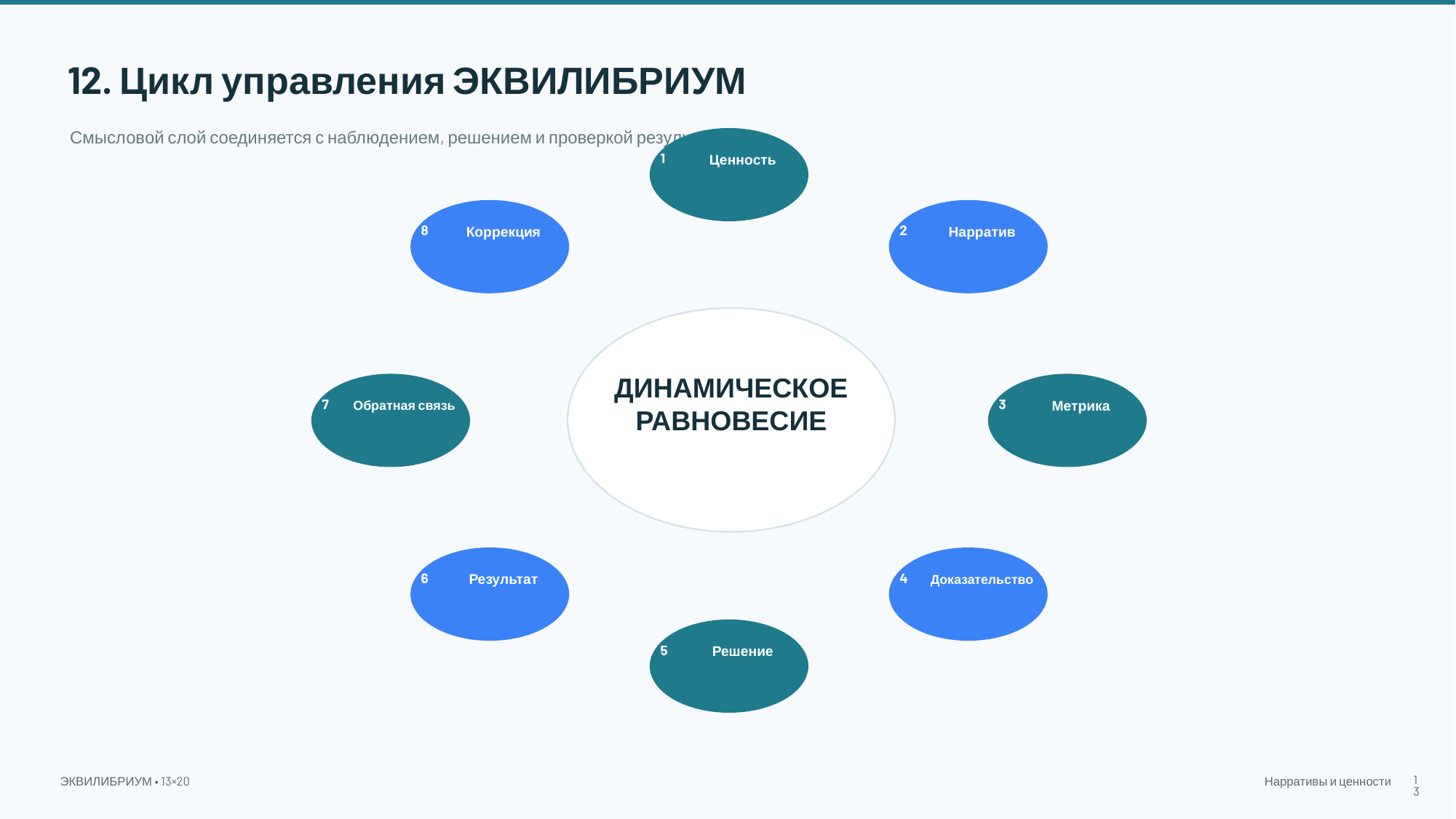

12. Цикл управления ЭКВИЛИБРИУМ
Смысловой слой соединяется с наблюдением, решением и проверкой результата.

1
Ценность

8
2
Коррекция
Нарратив

ДИНАМИЧЕСКОЕ
РАВНОВЕСИЕ

7
3
Обратная связь
Метрика

6
4
Результат
Доказательство

5
Решение
13